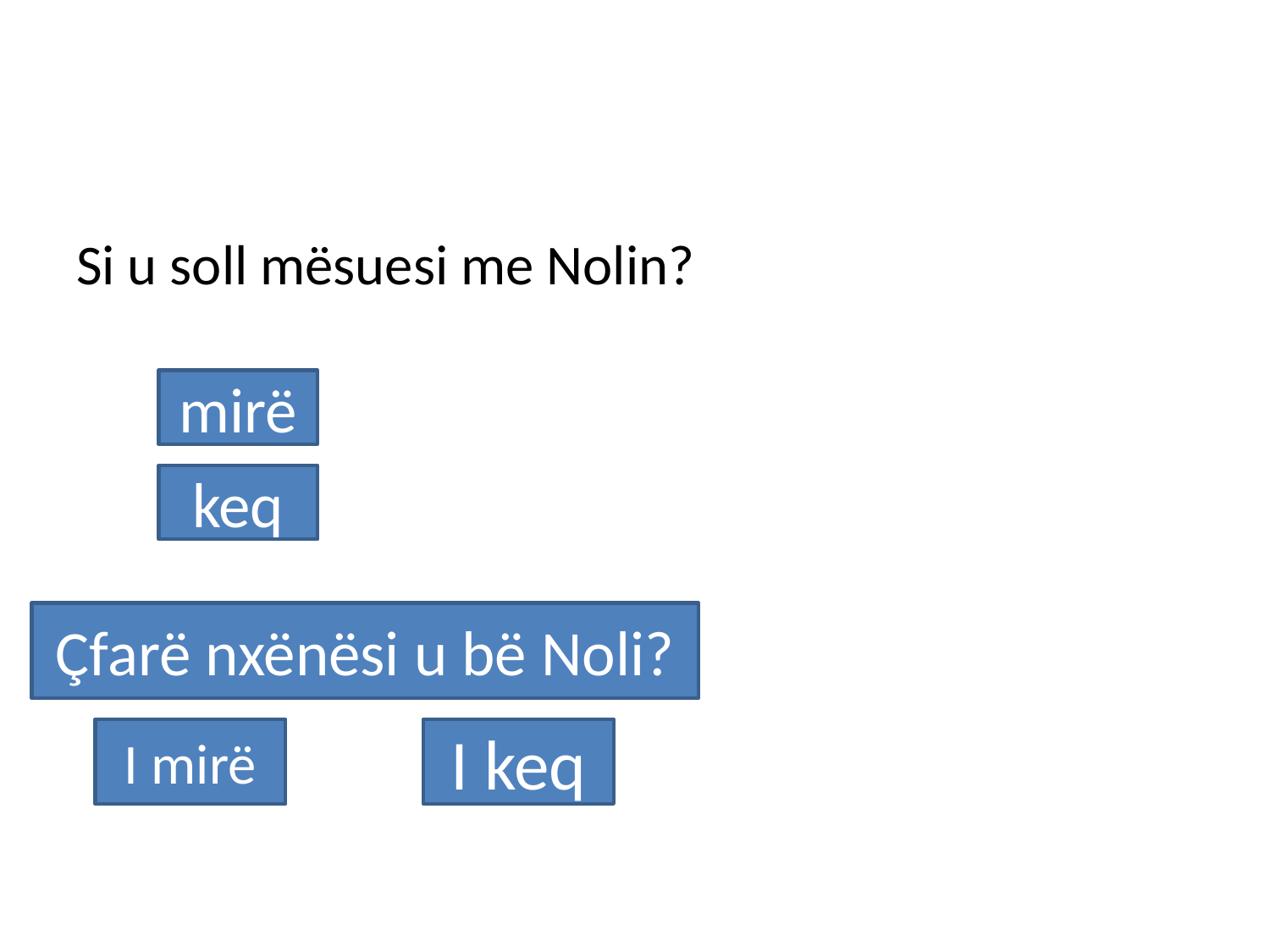

#
Si u soll mësuesi me Nolin?
mirë
keq
Çfarë nxënësi u bë Noli?
I mirë
I keq